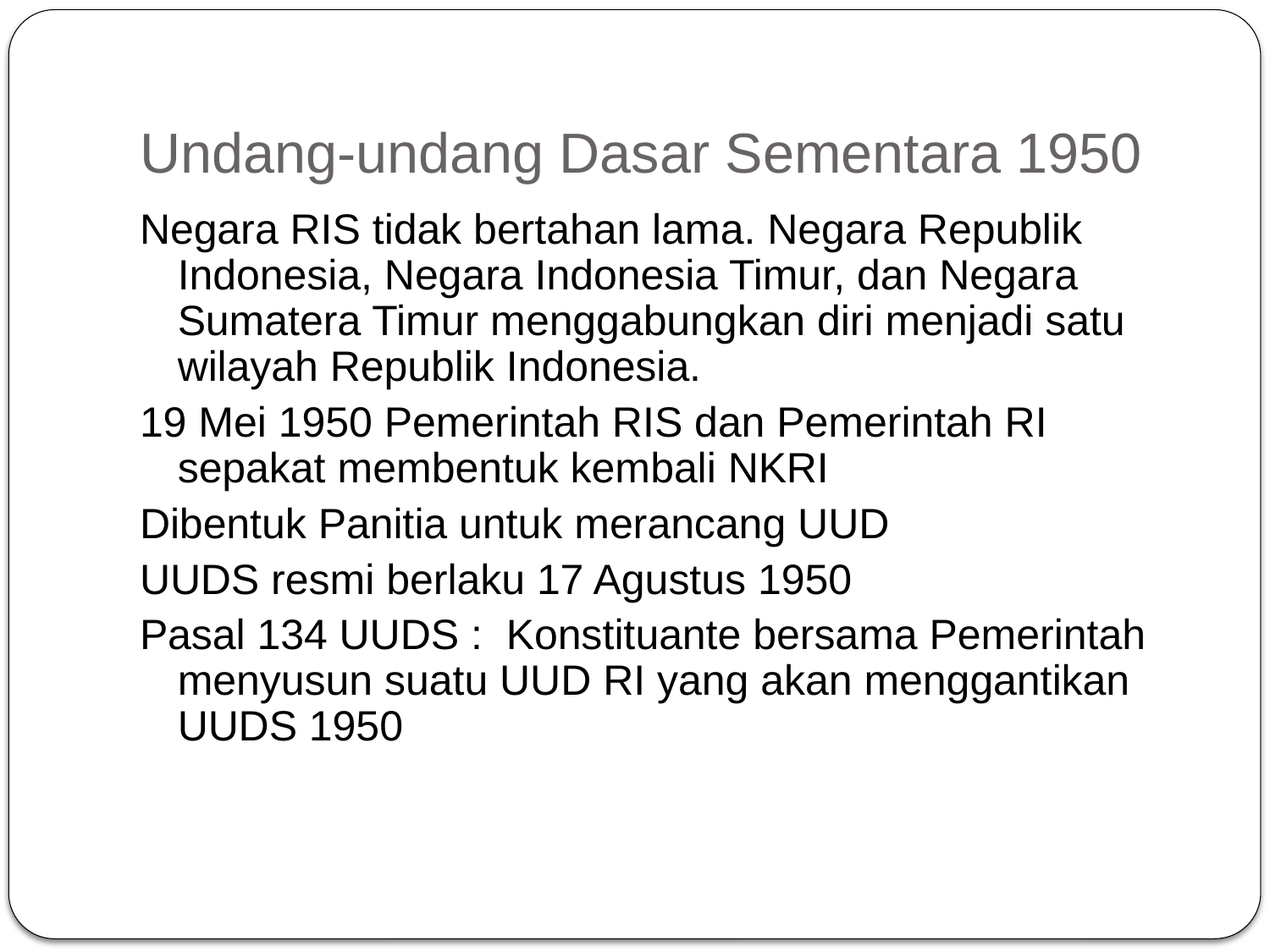

# Undang-undang Dasar Sementara 1950
Negara RIS tidak bertahan lama. Negara Republik Indonesia, Negara Indonesia Timur, dan Negara Sumatera Timur menggabungkan diri menjadi satu wilayah Republik Indonesia.
19 Mei 1950 Pemerintah RIS dan Pemerintah RI sepakat membentuk kembali NKRI
Dibentuk Panitia untuk merancang UUD
UUDS resmi berlaku 17 Agustus 1950
Pasal 134 UUDS :  Konstituante bersama Pemerintah menyusun suatu UUD RI yang akan menggantikan UUDS 1950